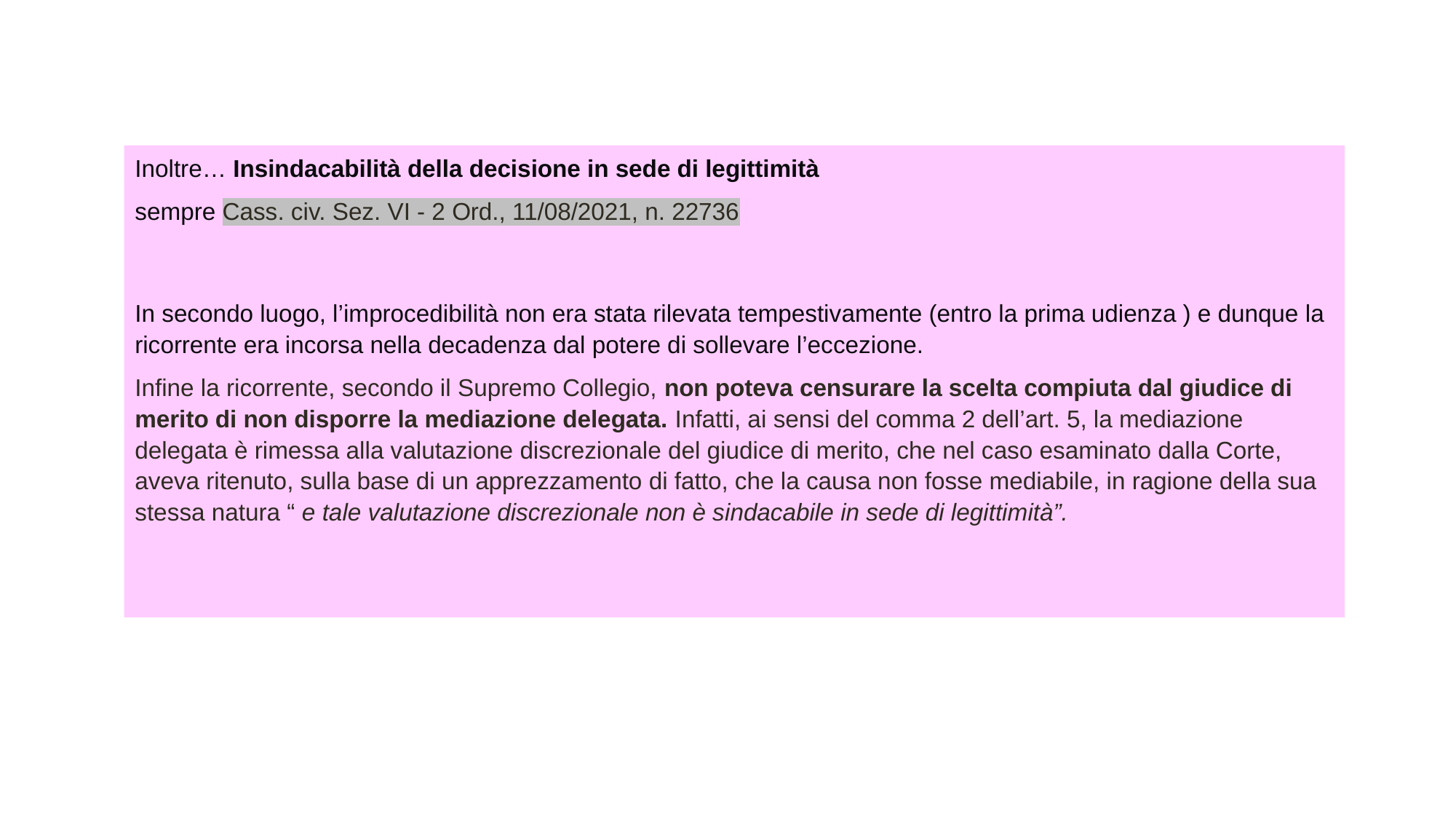

Inoltre… Insindacabilità della decisione in sede di legittimità
sempre Cass. civ. Sez. VI - 2 Ord., 11/08/2021, n. 22736

In secondo luogo, l’improcedibilità non era stata rilevata tempestivamente (entro la prima udienza ) e dunque la ricorrente era incorsa nella decadenza dal potere di sollevare l’eccezione.
Infine la ricorrente, secondo il Supremo Collegio, non poteva censurare la scelta compiuta dal giudice di merito di non disporre la mediazione delegata. Infatti, ai sensi del comma 2 dell’art. 5, la mediazione delegata è rimessa alla valutazione discrezionale del giudice di merito, che nel caso esaminato dalla Corte, aveva ritenuto, sulla base di un apprezzamento di fatto, che la causa non fosse mediabile, in ragione della sua stessa natura “ e tale valutazione discrezionale non è sindacabile in sede di legittimità”.